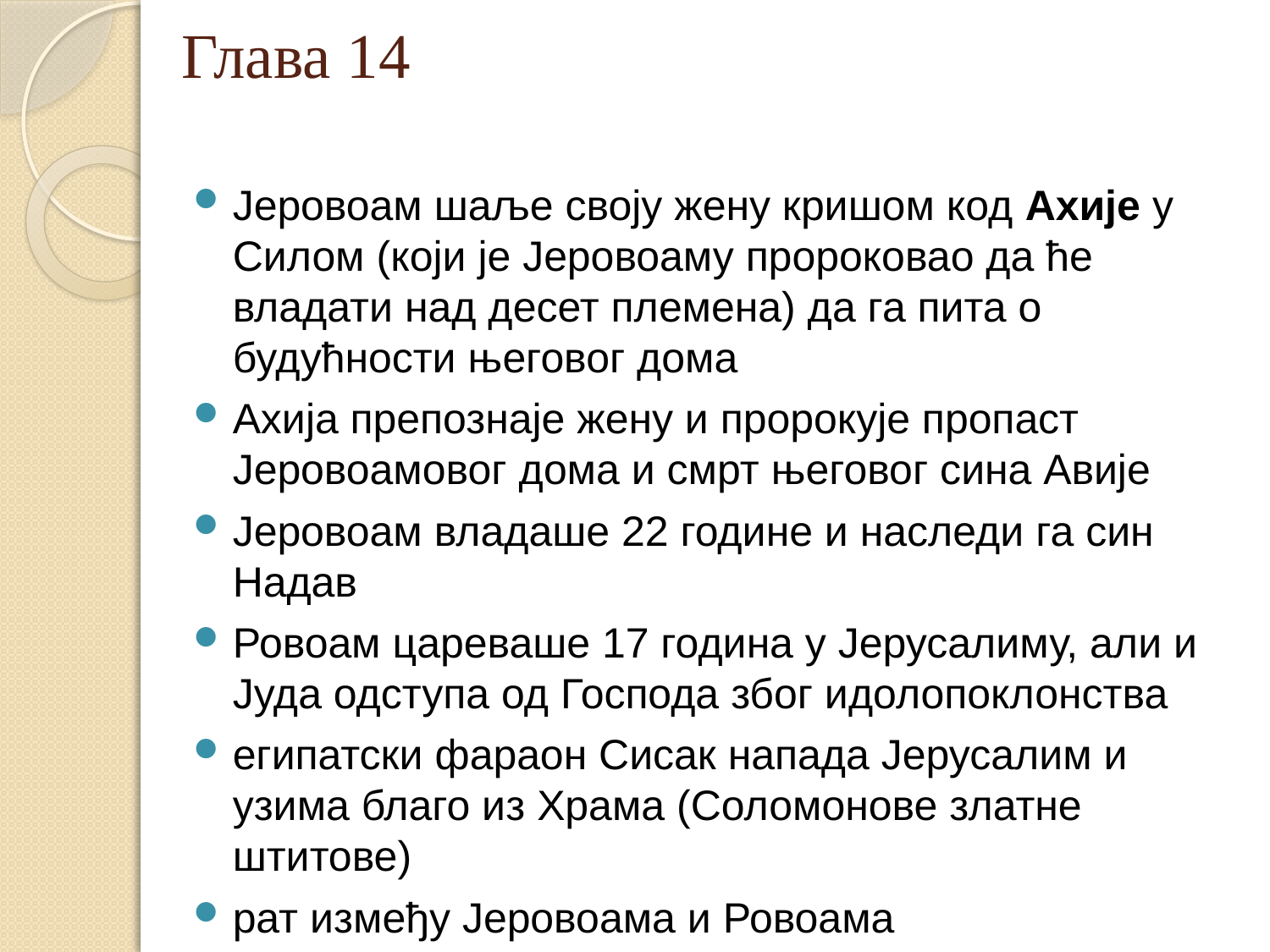

# Глава 14

Јеровоам шаље своју жену кришом код Ахије у Силом (који је Јеровоаму пророковао да ће владати над десет племена) да га пита о будућности његовог дома
Ахија препознаје жену и пророкује пропаст Јеровоамовог дома и смрт његовог сина Авије
Јеровоам владаше 22 године и наследи га син Надав
Ровоам цареваше 17 година у Јерусалиму, али и Јуда одступа од Господа због идолопоклонства
египатски фараон Сисак напада Јерусалим и узима благо из Храма (Соломонове златне штитове)
рат између Јеровоама и Ровоама